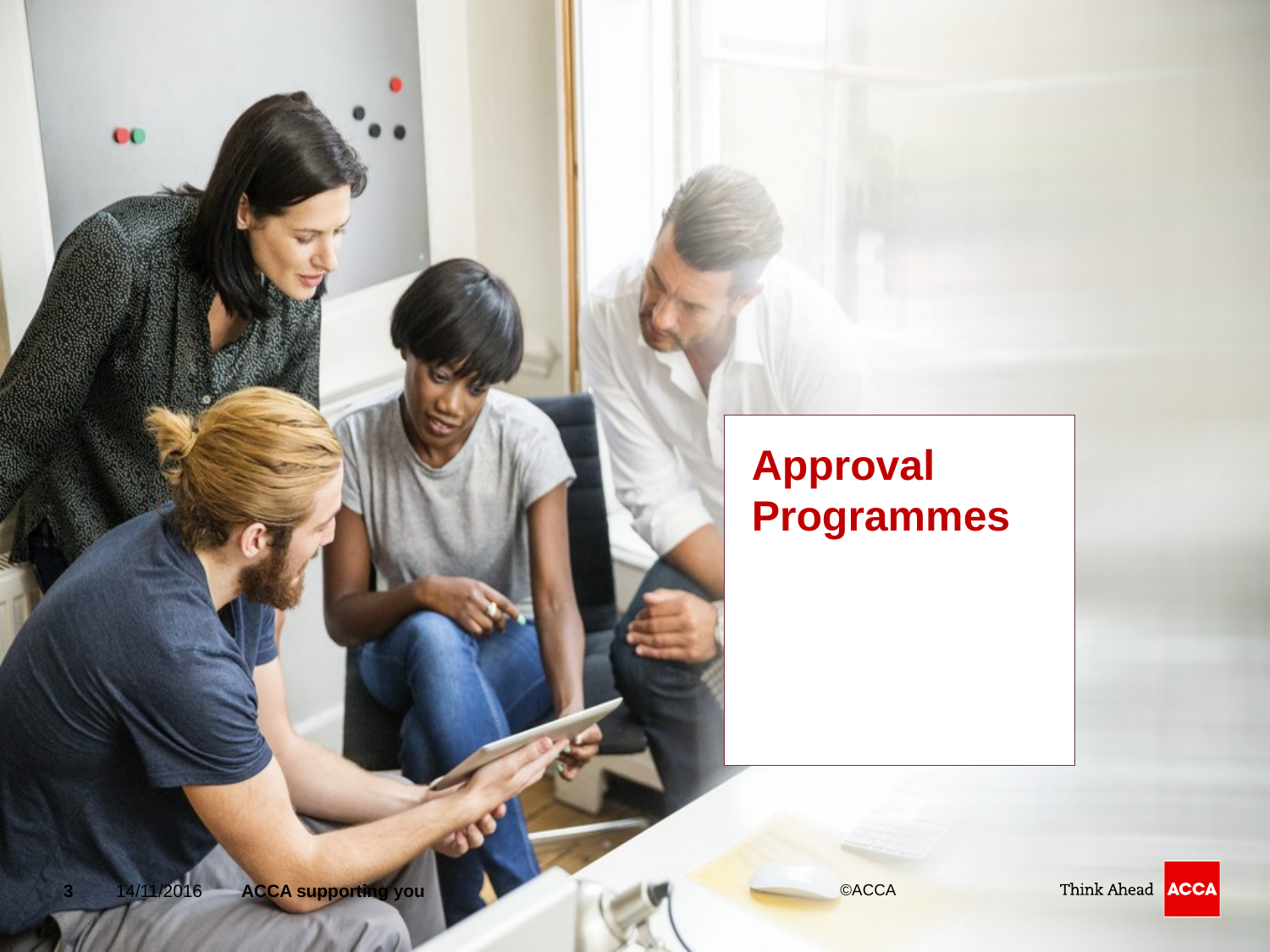

Approval Programmes
3
14/11/2016
ACCA supporting you